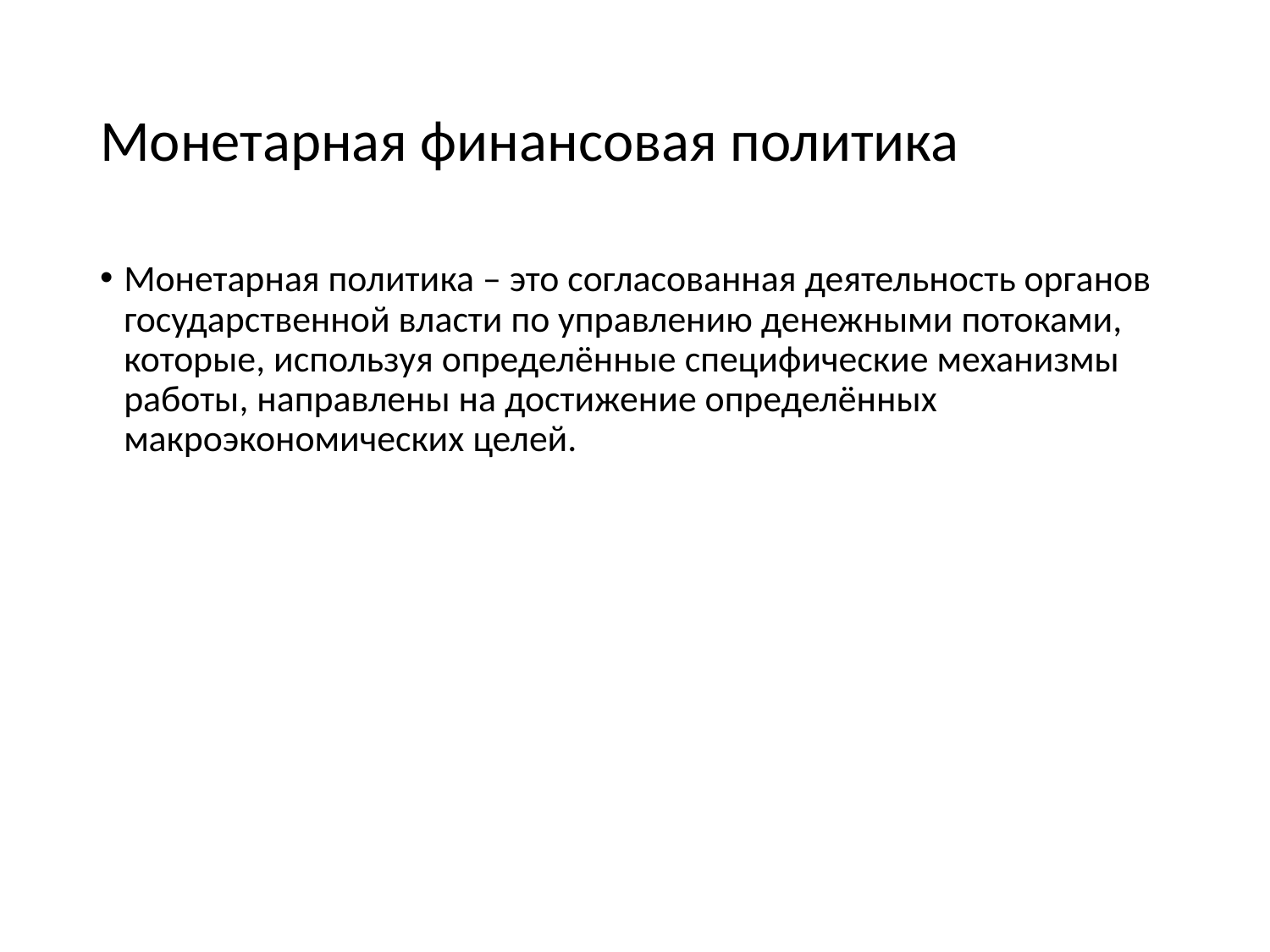

# Монетарная финансовая политика
Монетарная политика – это согласованная деятельность органов государственной власти по управлению денежными потоками, которые, используя определённые специфические механизмы работы, направлены на достижение определённых макроэкономических целей.